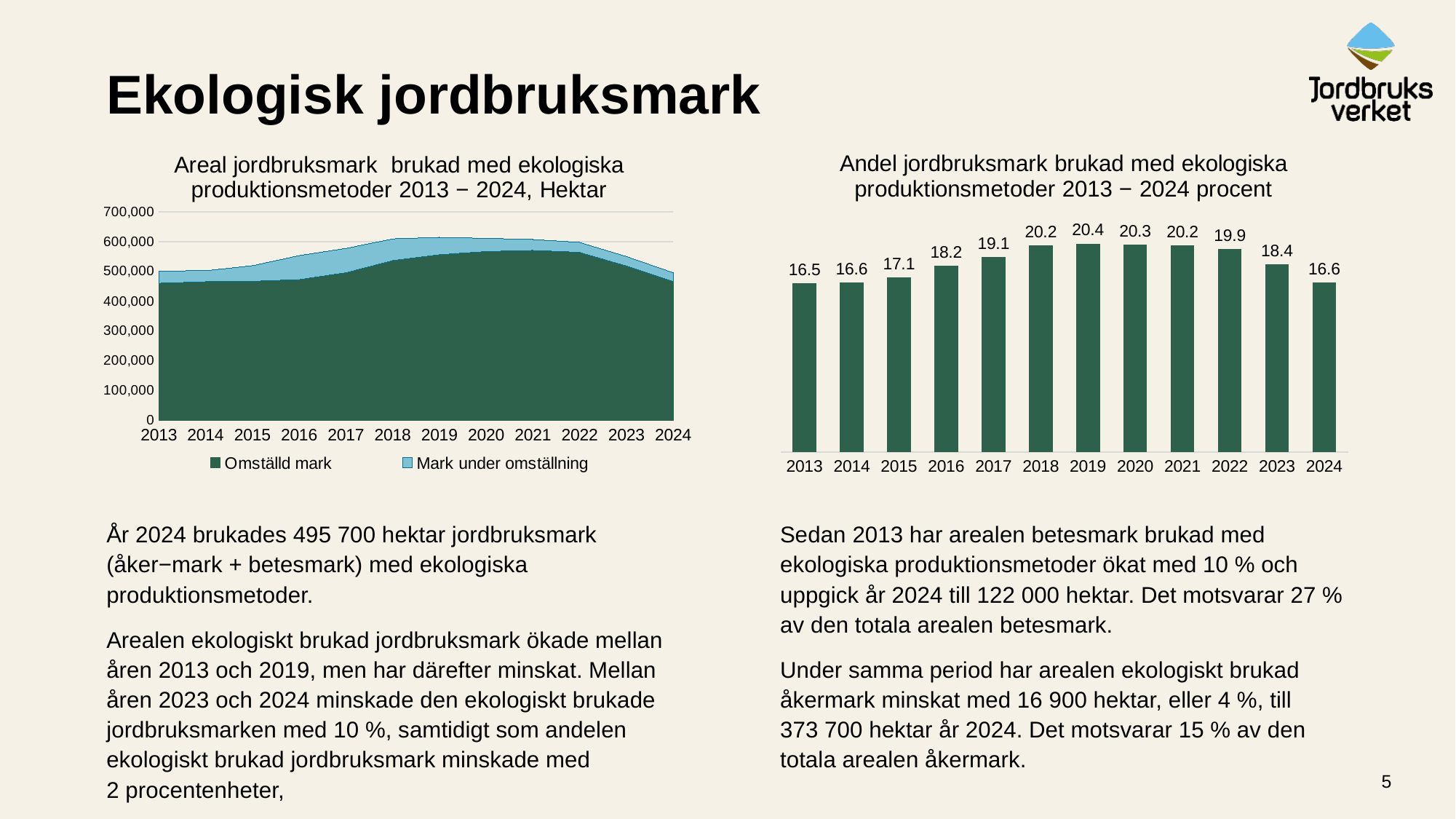

# Ekologisk jordbruksmark

### Chart: Areal jordbruksmark  brukad med ekologiska produktionsmetoder 2013 − 2024, Hektar

| Category | Omställd mark | Mark under omställning |
|---|---|---|
| 2013 | 460321.0 | 41202.0 |
| 2014 | 465301.0 | 36851.0 |
| 2015 | 466705.0 | 52500.0 |
| 2016 | 472567.0 | 80487.0 |
| 2017 | 495777.0 | 81412.0 |
| 2018 | 536533.0 | 72572.0 |
| 2019 | 556022.0 | 58258.0 |
| 2020 | 566636.0 | 44150.0 |
| 2021 | 570399.0 | 36496.0 |
| 2022 | 563982.0 | 33440.0 |
| 2023 | 518371.0 | 31910.0 |
| 2024 | 466403.0 | 29334.0 |

### Chart: Andel jordbruksmark brukad med ekologiska produktionsmetoder 2013 − 2024 procent

| Category | Ekologiskt brukad mark |
|---|---|
| 2013 | 16.5 |
| 2014 | 16.6 |
| 2015 | 17.1 |
| 2016 | 18.2 |
| 2017 | 19.1 |
| 2018 | 20.2 |
| 2019 | 20.4 |
| 2020 | 20.3 |
| 2021 | 20.2 |
| 2022 | 19.9 |
| 2023 | 18.4 |
| 2024 | 16.6 |
År 2024 brukades 495 700 hektar jordbruksmark (åker−mark + betesmark) med ekologiska produktionsmetoder.
Arealen ekologiskt brukad jordbruksmark ökade mellan åren 2013 och 2019, men har därefter minskat. Mellan åren 2023 och 2024 minskade den ekologiskt brukade jordbruksmarken med 10 %, samtidigt som andelen ekologiskt brukad jordbruksmark minskade med                2 procentenheter,
Sedan 2013 har arealen betesmark brukad med ekologiska produktionsmetoder ökat med 10 % och uppgick år 2024 till 122 000 hektar. Det motsvarar 27 % av den totala arealen betesmark.
Under samma period har arealen ekologiskt brukad åkermark minskat med 16 900 hektar, eller 4 %, till     373 700 hektar år 2024. Det motsvarar 15 % av den totala arealen åkermark.
5